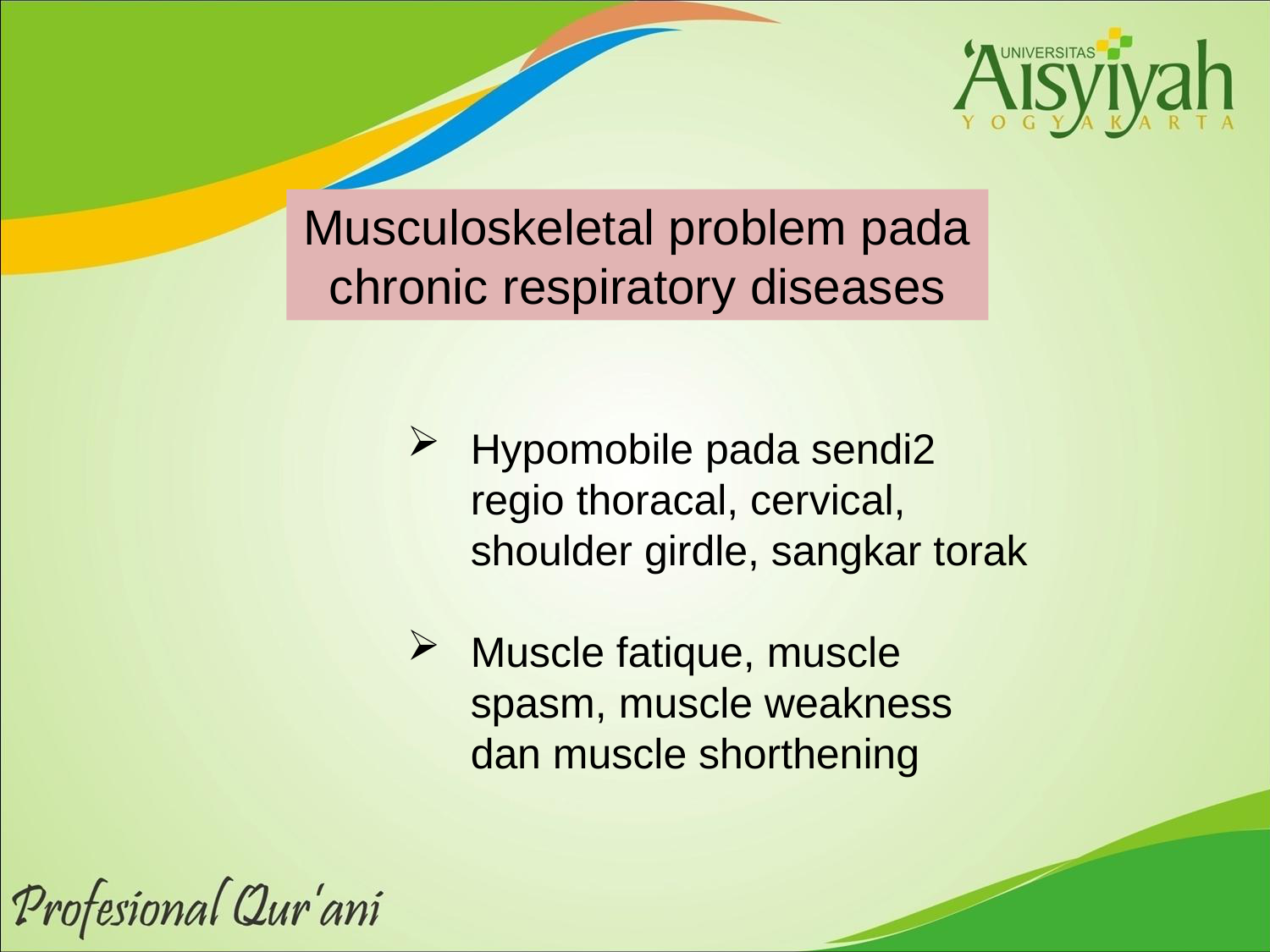

Musculoskeletal problem pada chronic respiratory diseases
Hypomobile pada sendi2 regio thoracal, cervical, shoulder girdle, sangkar torak

Muscle fatique, muscle spasm, muscle weakness dan muscle shorthening